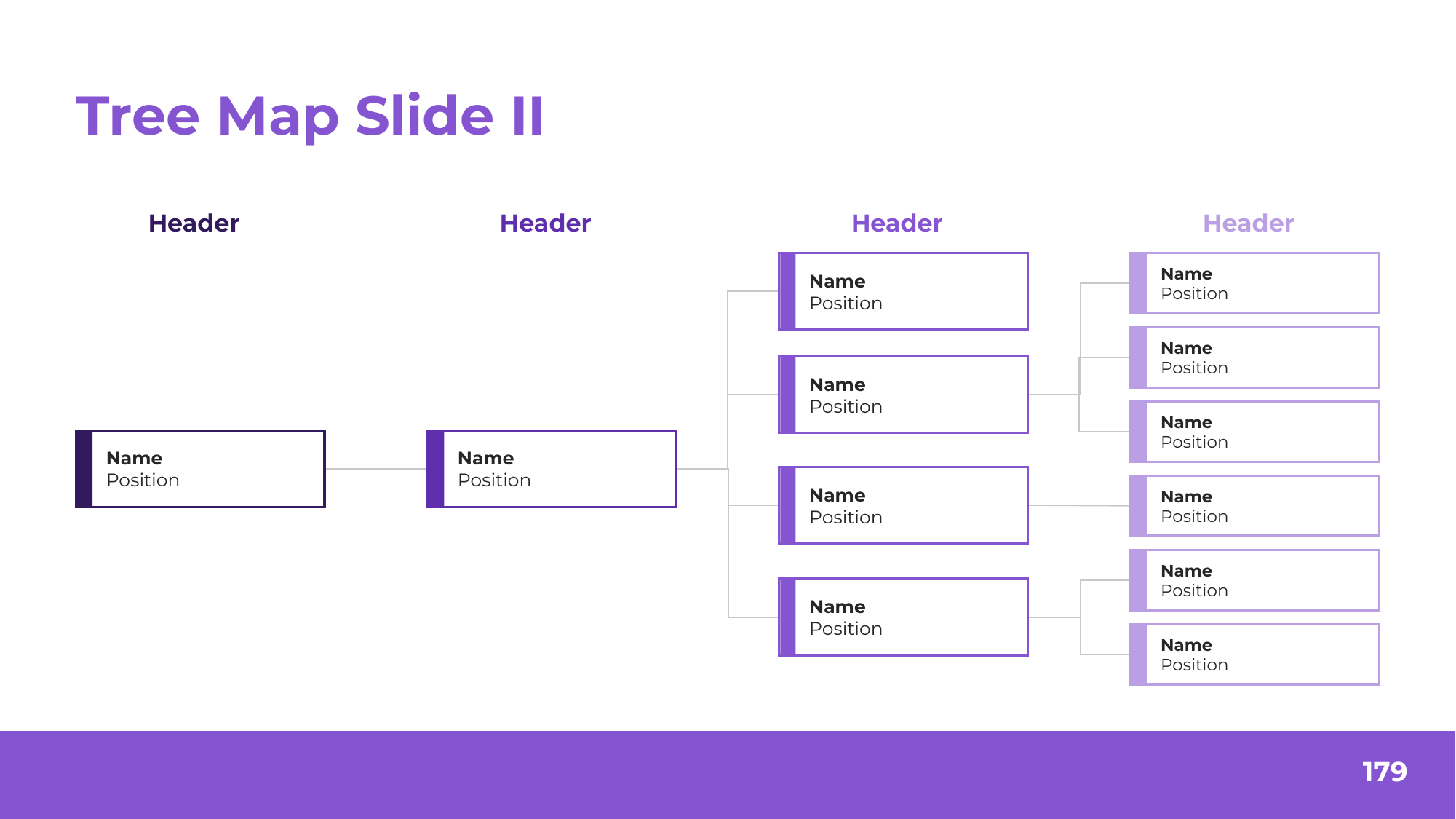

# Tree Map Slide II
Header
Header
Header
Header
Name
Position

Name
Position

Name
Position

Name
Position

Name
Position

Name
Position

Name
Position

Name
Position

Name
Position

Name
Position

Name
Position

Name
Position

179